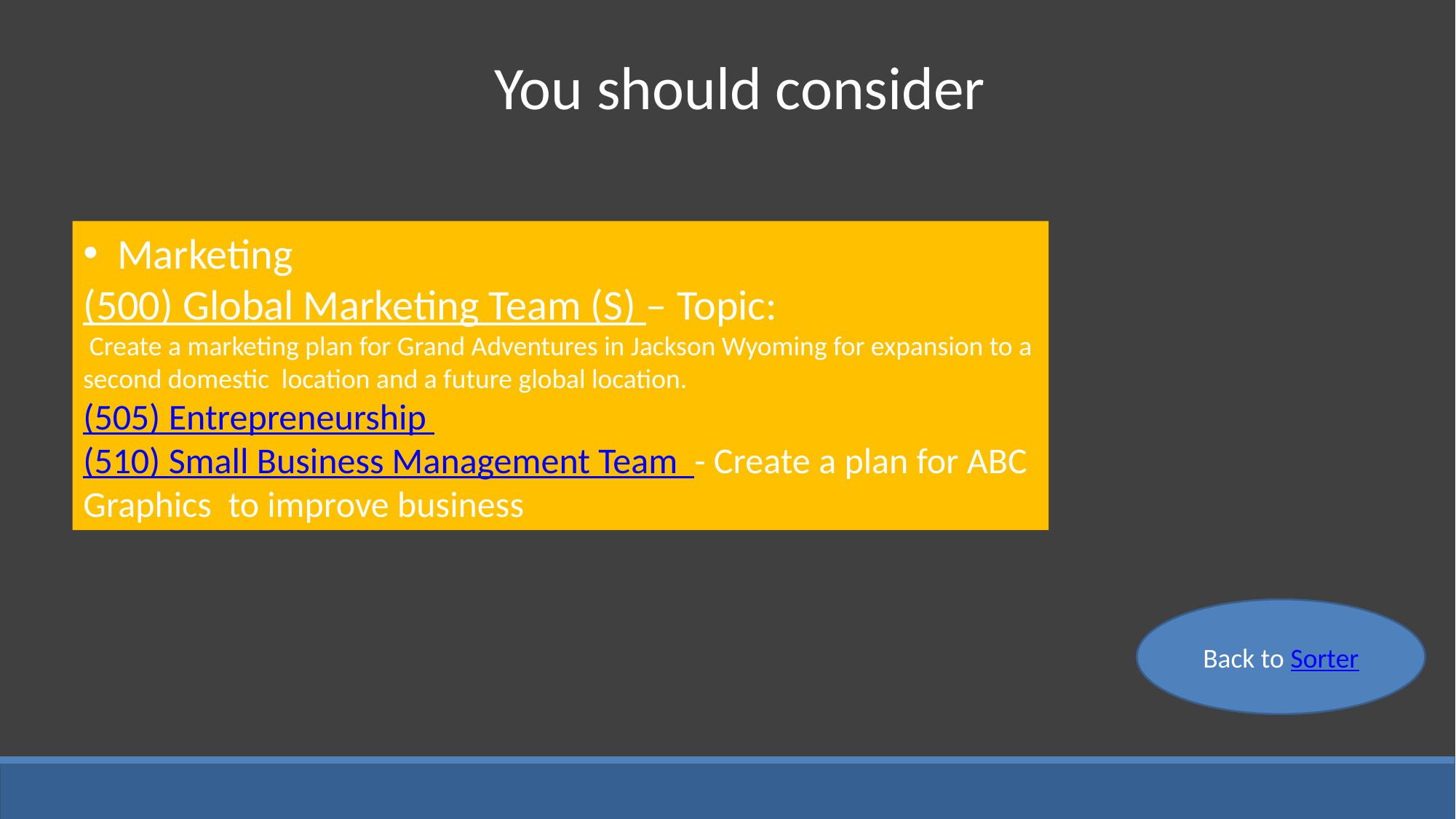

You should consider
Marketing
(500) Global Marketing Team (S) – Topic:
 Create a marketing plan for Grand Adventures in Jackson Wyoming for expansion to a second domestic  location and a future global location.
(505) Entrepreneurship 
(510) Small Business Management Team  - Create a plan for ABC Graphics  to improve business
Back to Sorter